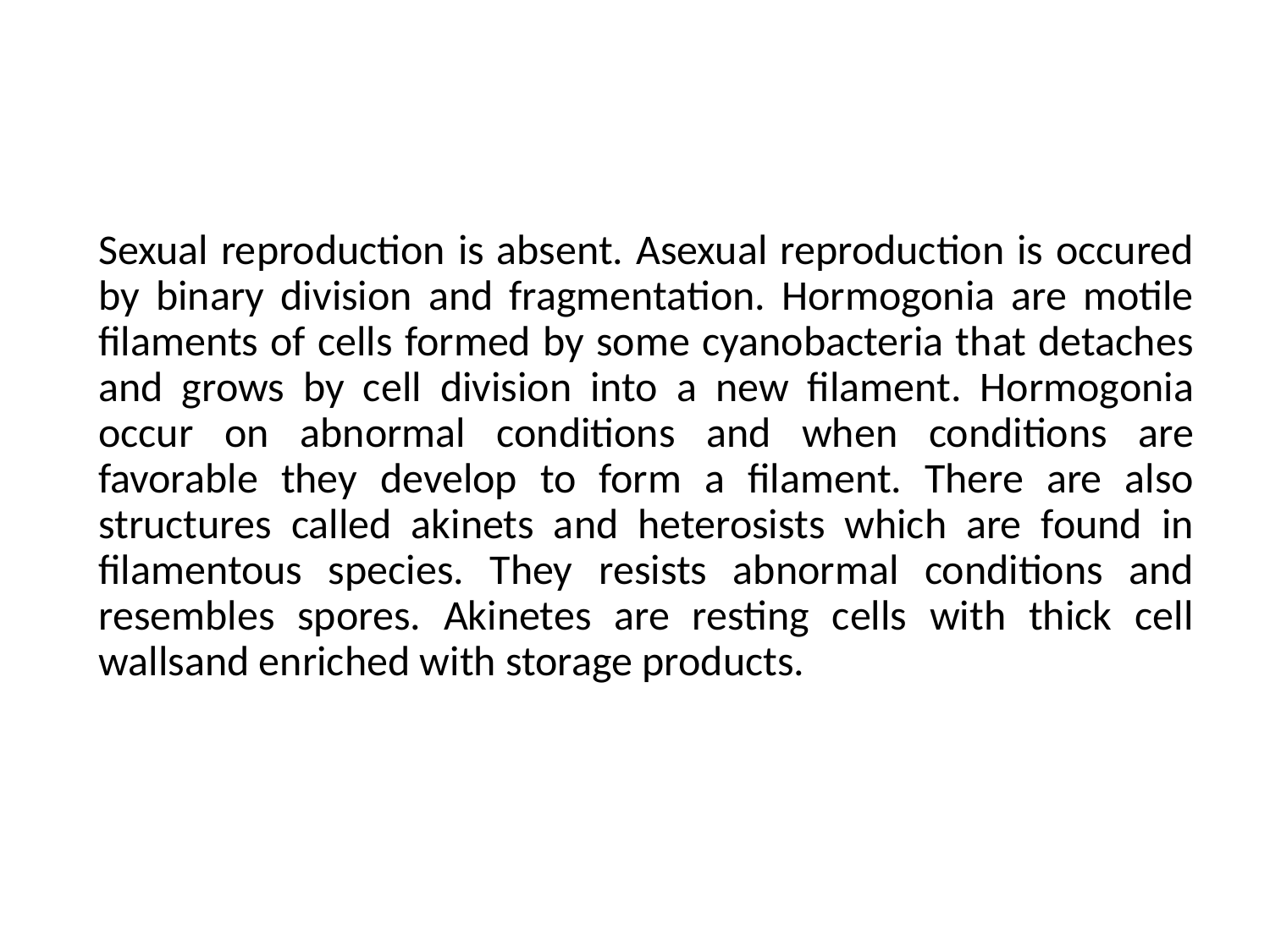

# Sexual reproduction is absent. Asexual reproduction is occured by binary division and fragmentation. Hormogonia are motile filaments of cells formed by some cyanobacteria that detaches and grows by cell division into a new filament. Hormogonia occur on abnormal conditions and when conditions are favorable they develop to form a filament. There are also structures called akinets and heterosists which are found in filamentous species. They resists abnormal conditions and resembles spores. Akinetes are resting cells with thick cell wallsand enriched with storage products.